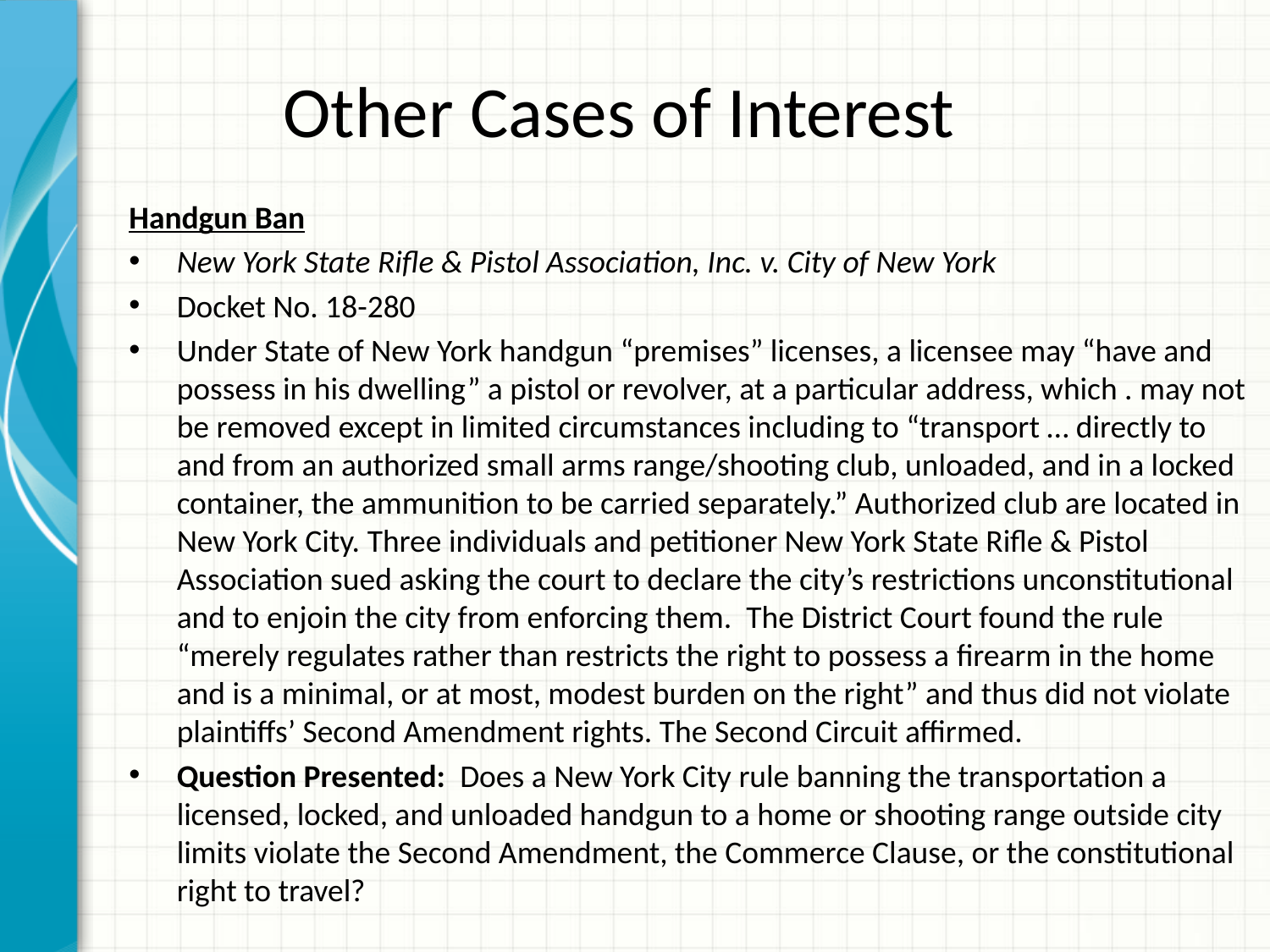

# Other Cases of Interest
Handgun Ban
New York State Rifle & Pistol Association, Inc. v. City of New York
Docket No. 18-280
Under State of New York handgun “premises” licenses, a licensee may “have and possess in his dwelling” a pistol or revolver, at a particular address, which . may not be removed except in limited circumstances including to “transport … directly to and from an authorized small arms range/shooting club, unloaded, and in a locked container, the ammunition to be carried separately.” Authorized club are located in New York City. Three individuals and petitioner New York State Rifle & Pistol Association sued asking the court to declare the city’s restrictions unconstitutional and to enjoin the city from enforcing them.  The District Court found the rule “merely regulates rather than restricts the right to possess a firearm in the home and is a minimal, or at most, modest burden on the right” and thus did not violate plaintiffs’ Second Amendment rights. The Second Circuit affirmed.
Question Presented:  Does a New York City rule banning the transportation a licensed, locked, and unloaded handgun to a home or shooting range outside city limits violate the Second Amendment, the Commerce Clause, or the constitutional right to travel?